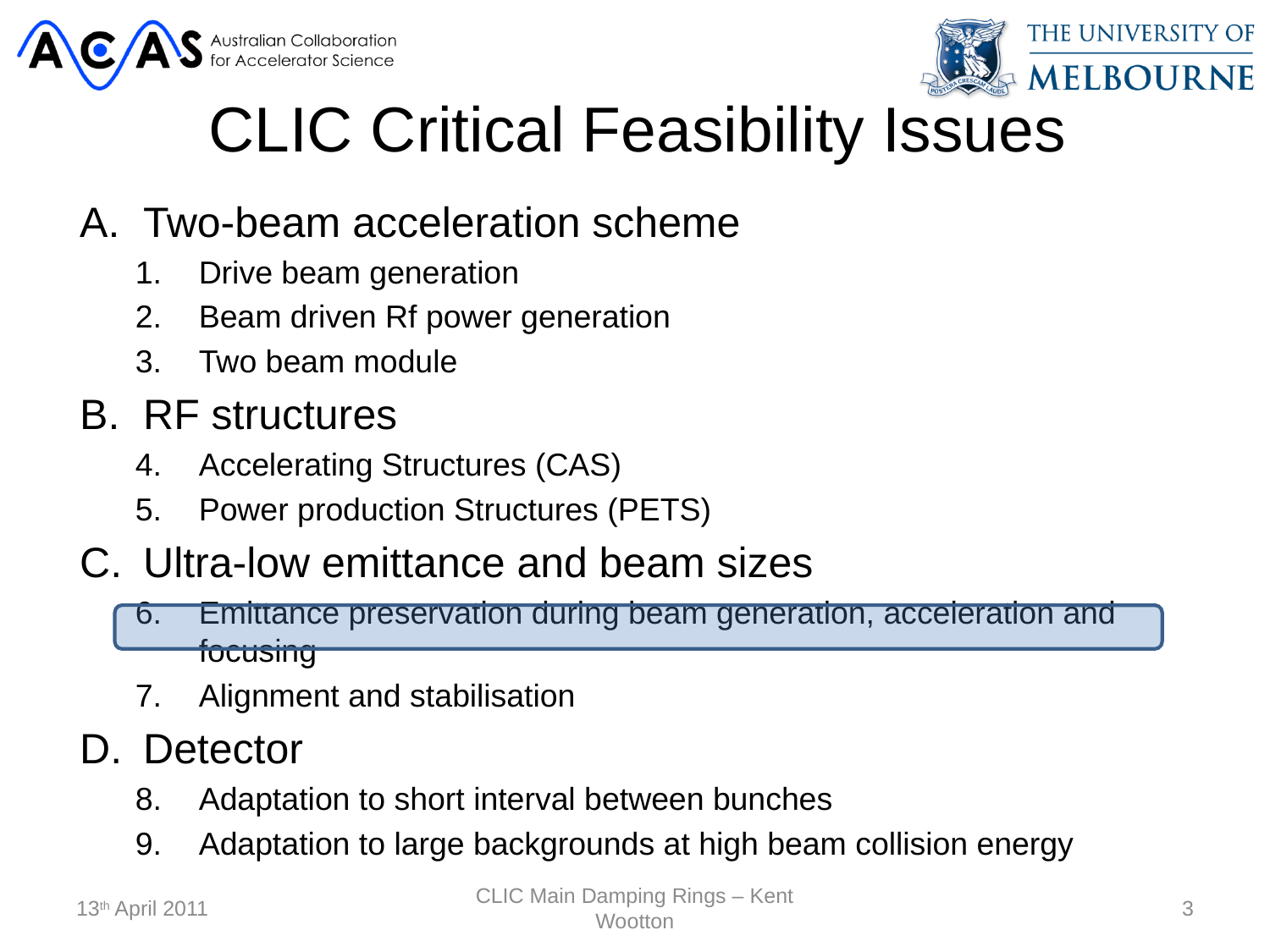

# CLIC Critical Feasibility Issues
Two-beam acceleration scheme
Drive beam generation
Beam driven Rf power generation
Two beam module
RF structures
Accelerating Structures (CAS)
Power production Structures (PETS)
Ultra-low emittance and beam sizes
Emittance preservation during beam generation, acceleration and focusing
Alignment and stabilisation
Detector
Adaptation to short interval between bunches
Adaptation to large backgrounds at high beam collision energy

13th April 2011
CLIC Main Damping Rings – Kent Wootton
3